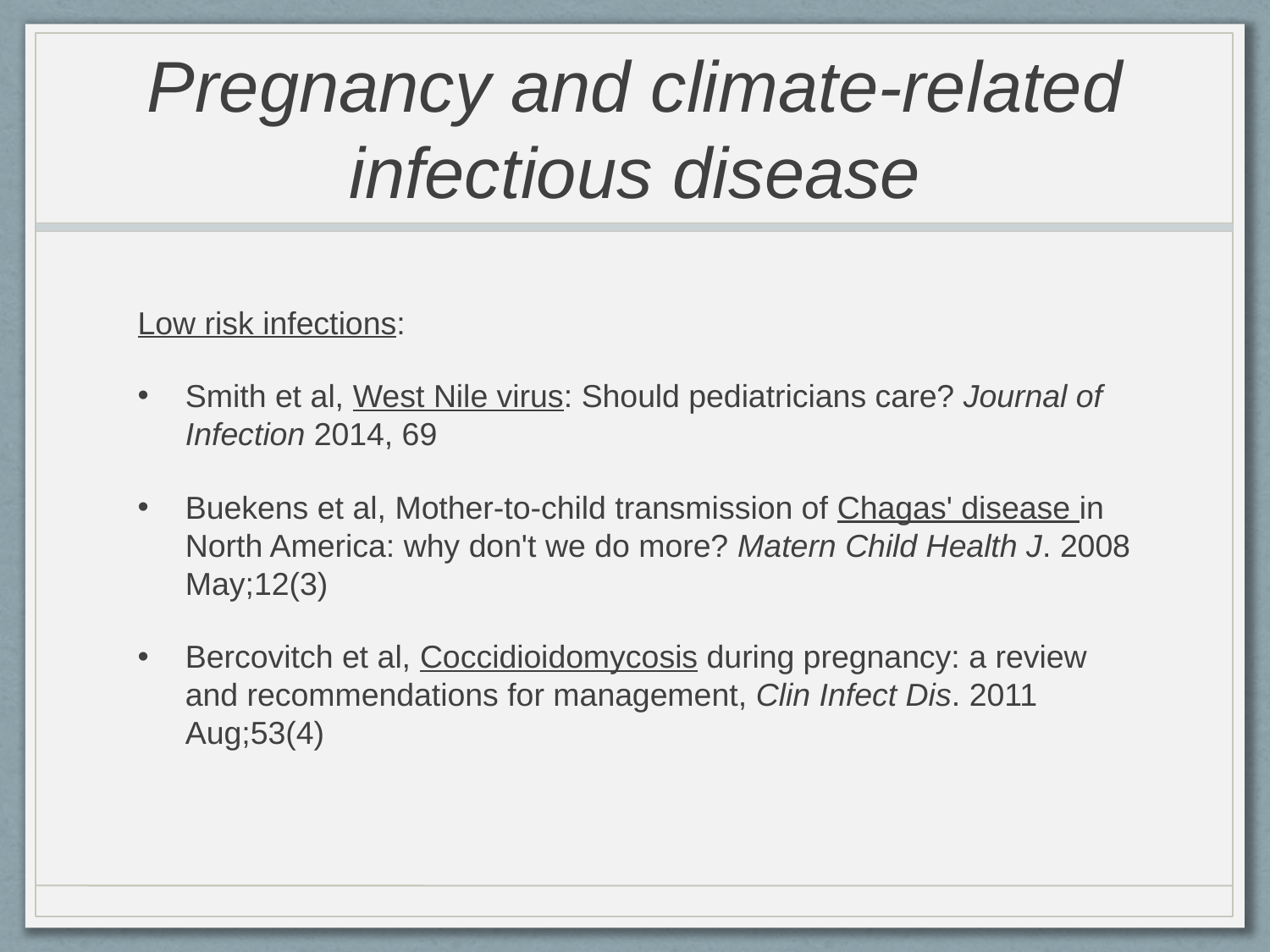

# Pregnancy and climate-related infectious disease
Low risk infections:
Smith et al, West Nile virus: Should pediatricians care? Journal of Infection 2014, 69
Buekens et al, Mother-to-child transmission of Chagas' disease in North America: why don't we do more? Matern Child Health J. 2008 May;12(3)
Bercovitch et al, Coccidioidomycosis during pregnancy: a review and recommendations for management, Clin Infect Dis. 2011 Aug;53(4)